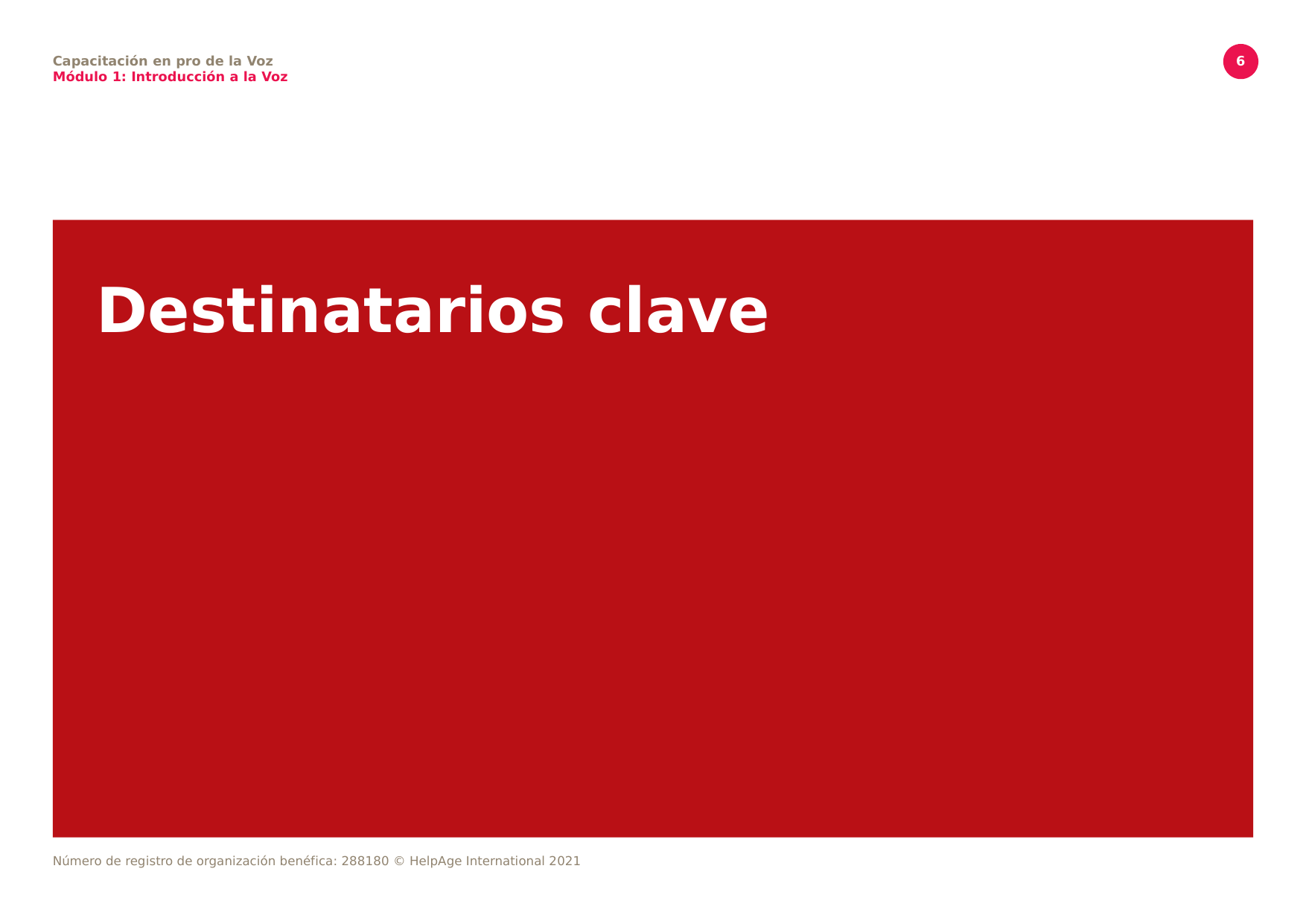

Capacitación en pro de la Voz
Módulo 1: Introducción a la Voz
6
# Destinatarios clave